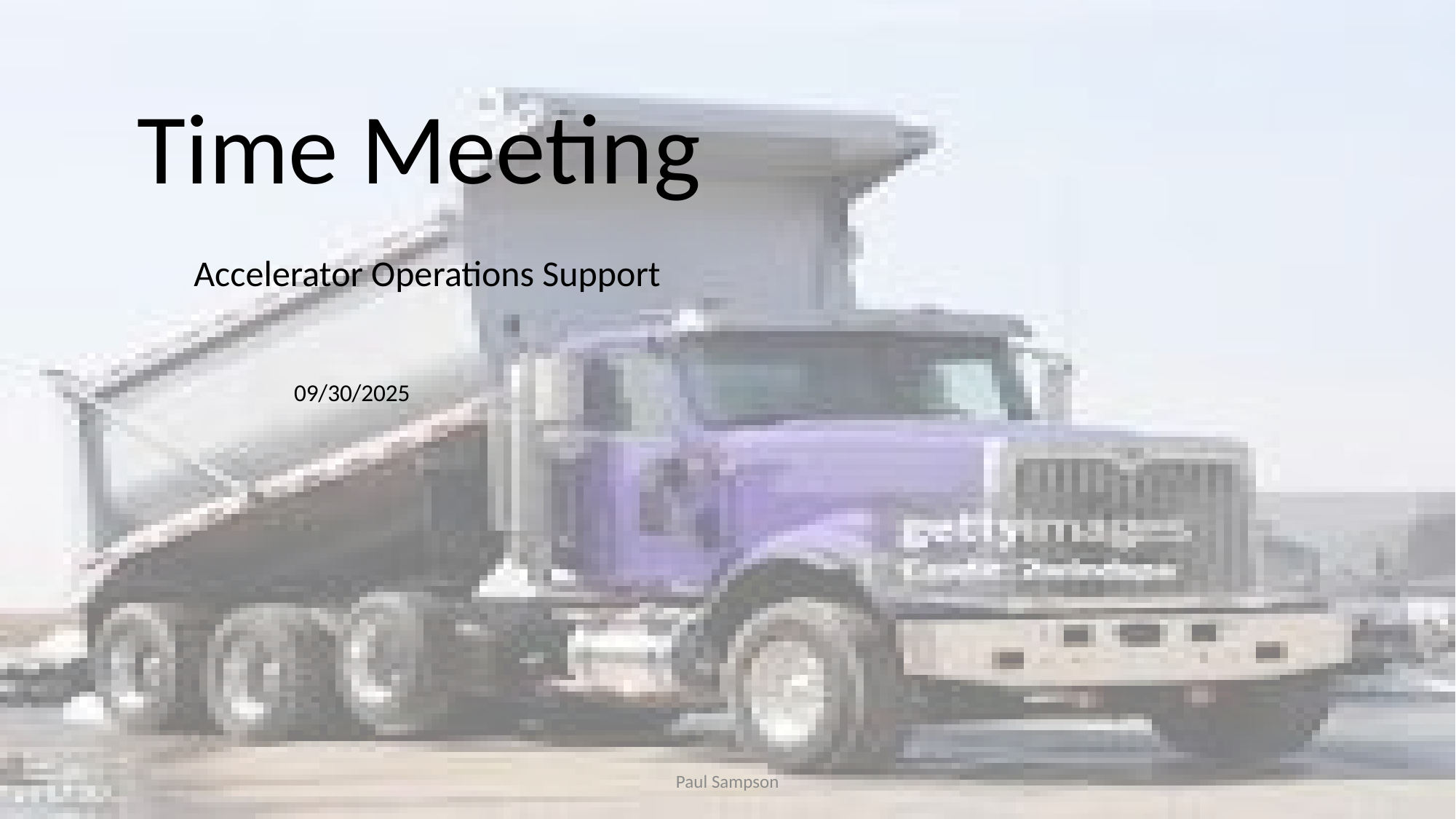

# Time Meeting
Accelerator Operations Support
09/30/2025
Paul Sampson